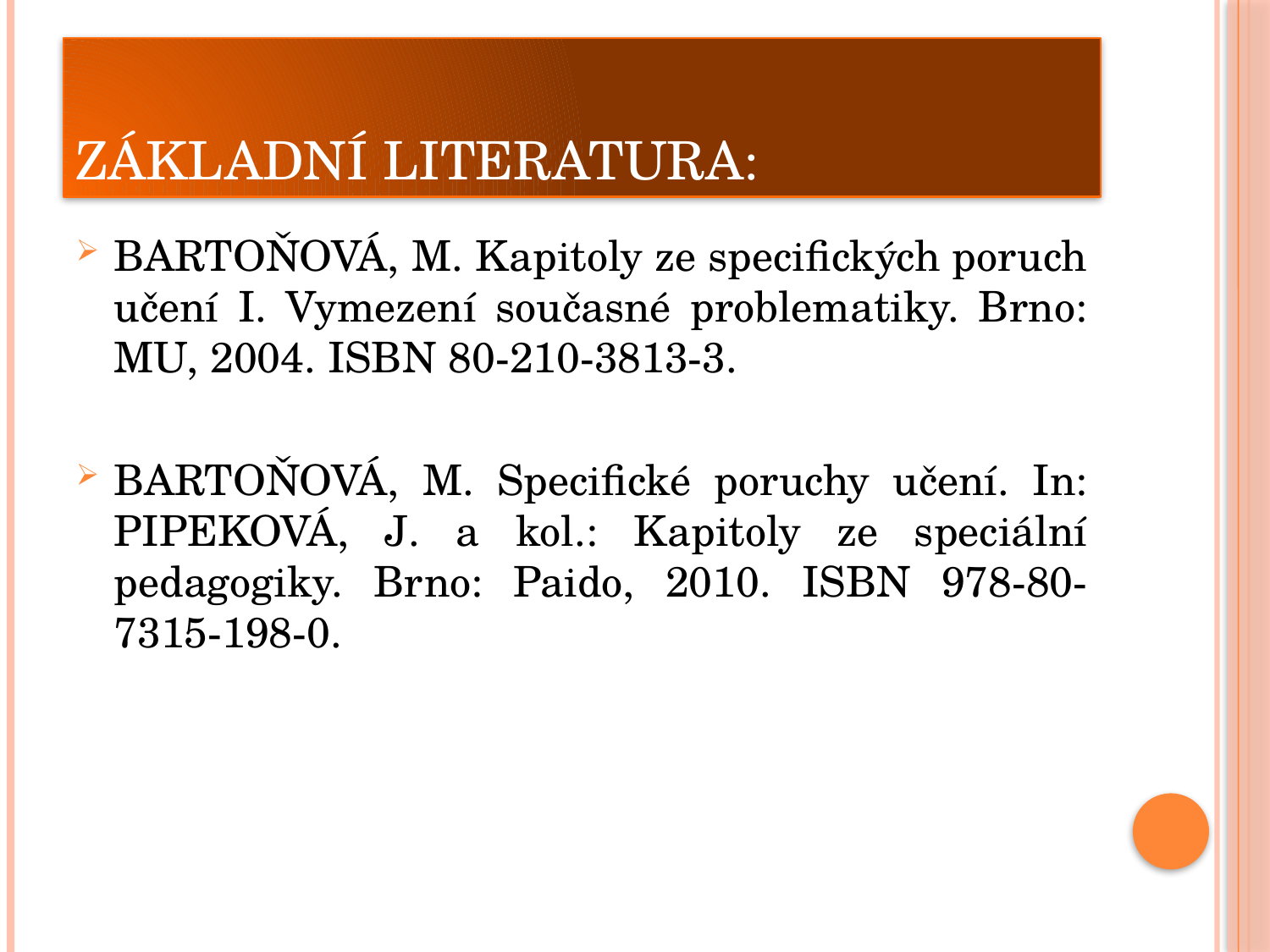

# Základní literatura:
BARTOŇOVÁ, M. Kapitoly ze specifických poruch učení I. Vymezení současné problematiky. Brno: MU, 2004. ISBN 80-210-3813-3.

BARTOŇOVÁ, M. Specifické poruchy učení. In: PIPEKOVÁ, J. a kol.: Kapitoly ze speciální pedagogiky. Brno: Paido, 2010. ISBN 978-80-7315-198-0.